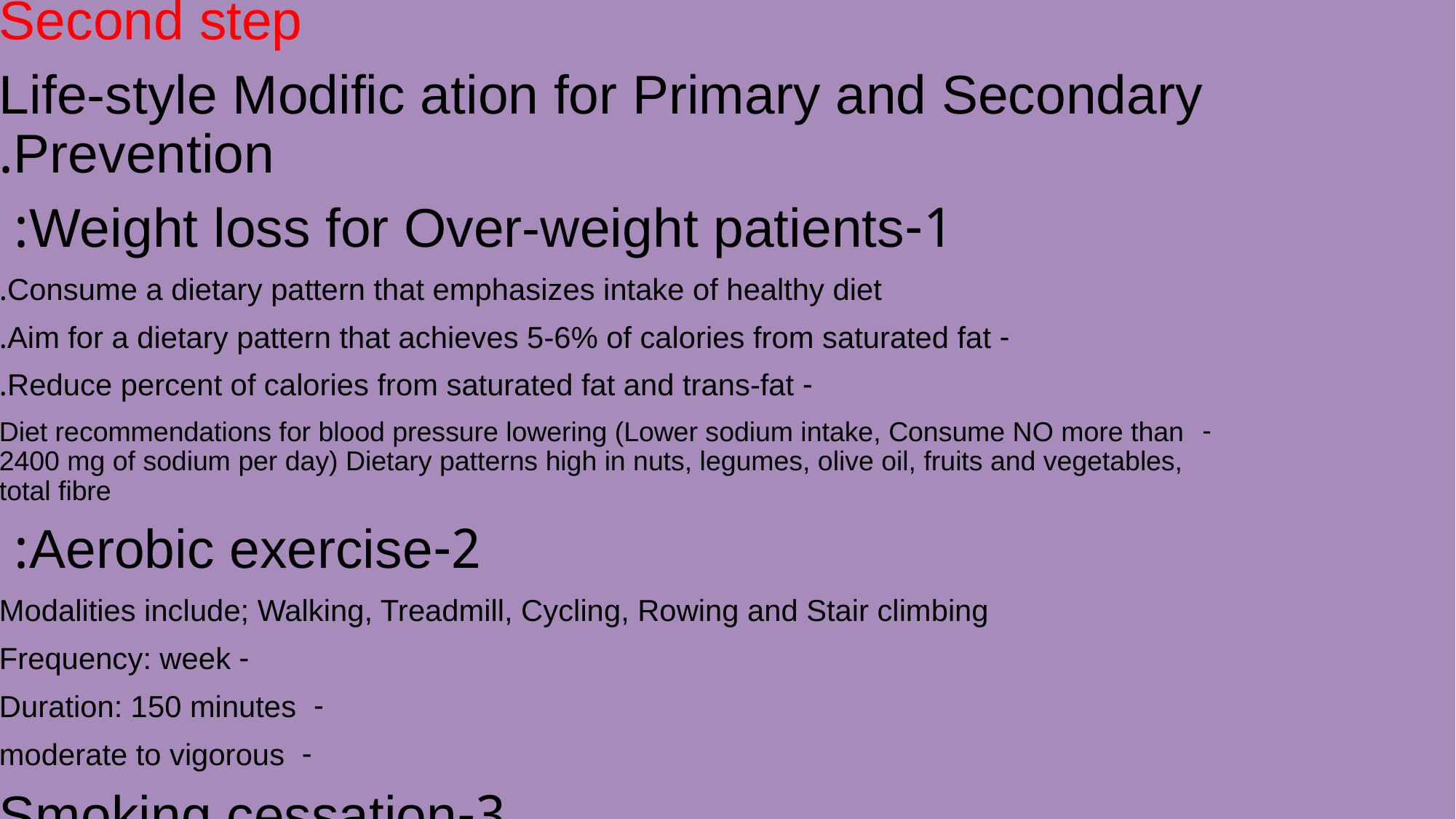

#
Second step
Life-style Modific ation for Primary and Secondary Prevention.
1-Weight loss for Over-weight patients:
Consume a dietary pattern that emphasizes intake of healthy diet.
- Aim for a dietary pattern that achieves 5-6% of calories from saturated fat.
- Reduce percent of calories from saturated fat and trans-fat.
Diet recommendations for blood pressure lowering (Lower sodium intake, Consume NO more than 2400 mg of sodium per day) Dietary patterns high in nuts, legumes, olive oil, fruits and vegetables, total fibre
2-Aerobic exercise:
Modalities include; Walking, Treadmill, Cycling, Rowing and Stair climbing
- Frequency: week
Duration: 150 minutes
moderate to vigorous
3-Smoking cessation